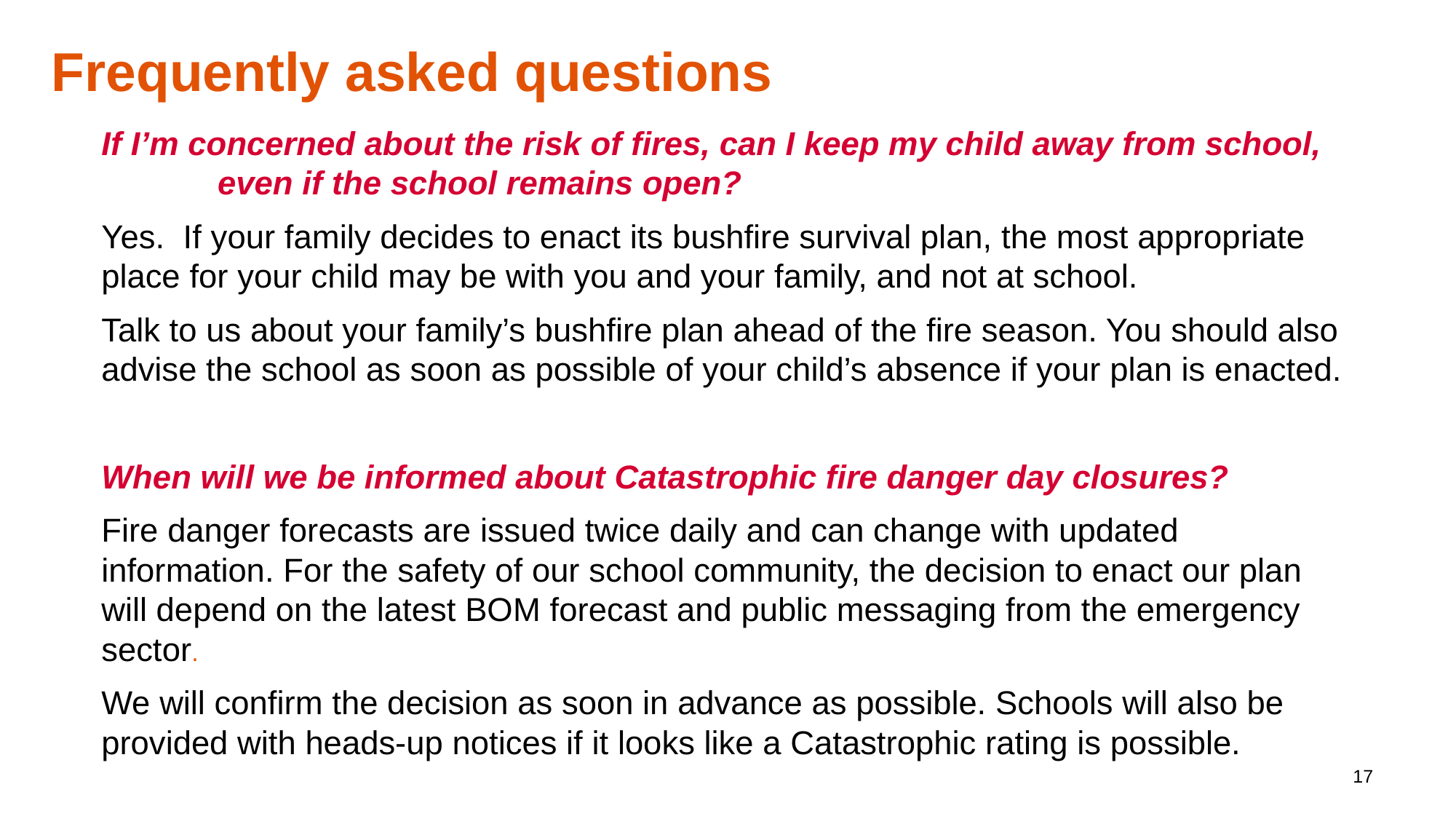

Frequently asked questions
If I’m concerned about the risk of fires, can I keep my child away from school, even if the school remains open?
Yes.  If your family decides to enact its bushfire survival plan, the most appropriate place for your child may be with you and your family, and not at school.
Talk to us about your family’s bushfire plan ahead of the fire season. You should also advise the school as soon as possible of your child’s absence if your plan is enacted.

When will we be informed about Catastrophic fire danger day closures?
Fire danger forecasts are issued twice daily and can change with updated information. For the safety of our school community, the decision to enact our plan will depend on the latest BOM forecast and public messaging from the emergency sector.
We will confirm the decision as soon in advance as possible. Schools will also be provided with heads-up notices if it looks like a Catastrophic rating is possible.